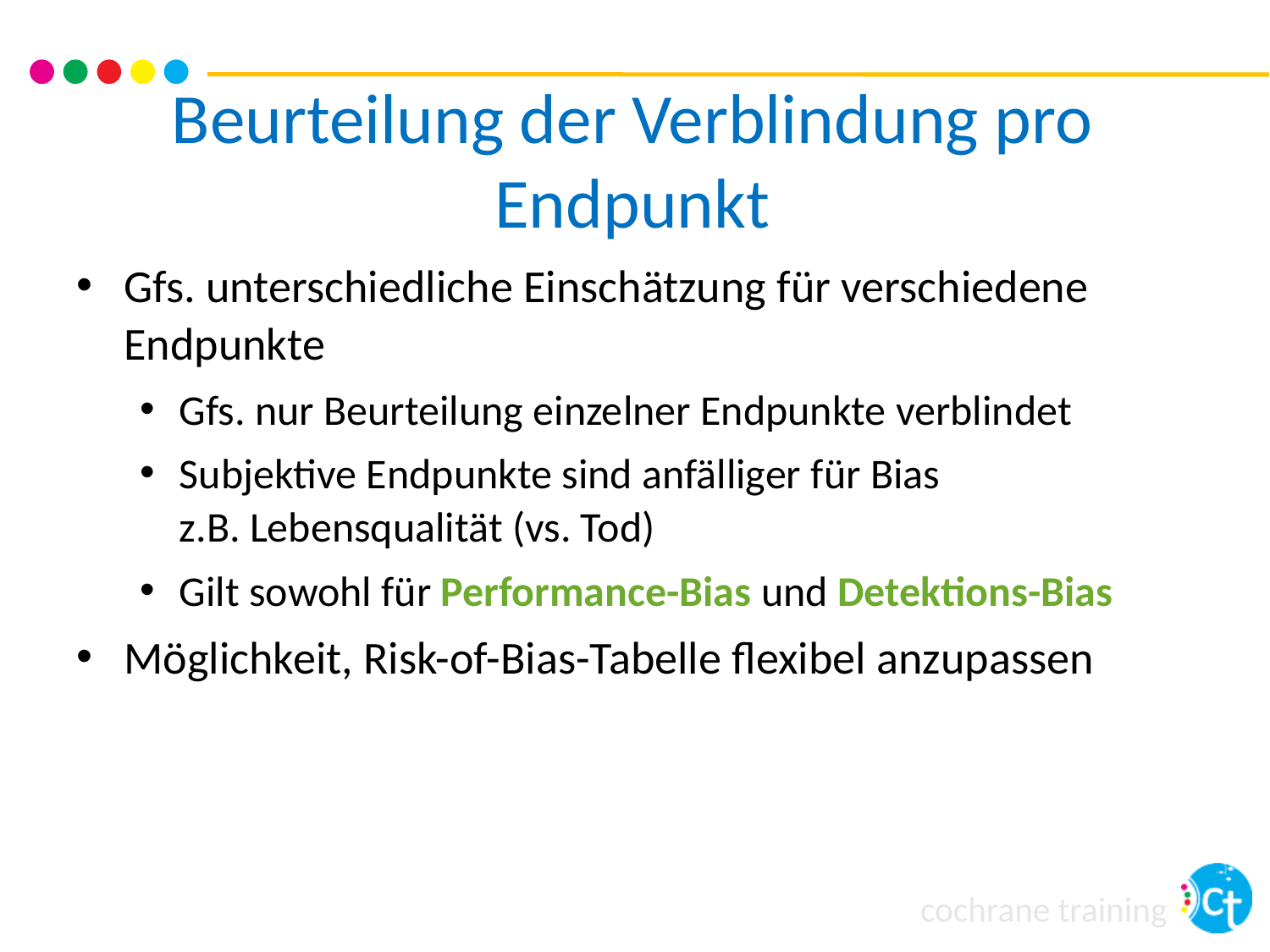

# Beurteilung der Verblindung pro Endpunkt
Gfs. unterschiedliche Einschätzung für verschiedene Endpunkte
Gfs. nur Beurteilung einzelner Endpunkte verblindet
Subjektive Endpunkte sind anfälliger für Bias
z.B. Lebensqualität (vs. Tod)
Gilt sowohl für Performance-Bias und Detektions-Bias
Möglichkeit, Risk-of-Bias-Tabelle flexibel anzupassen